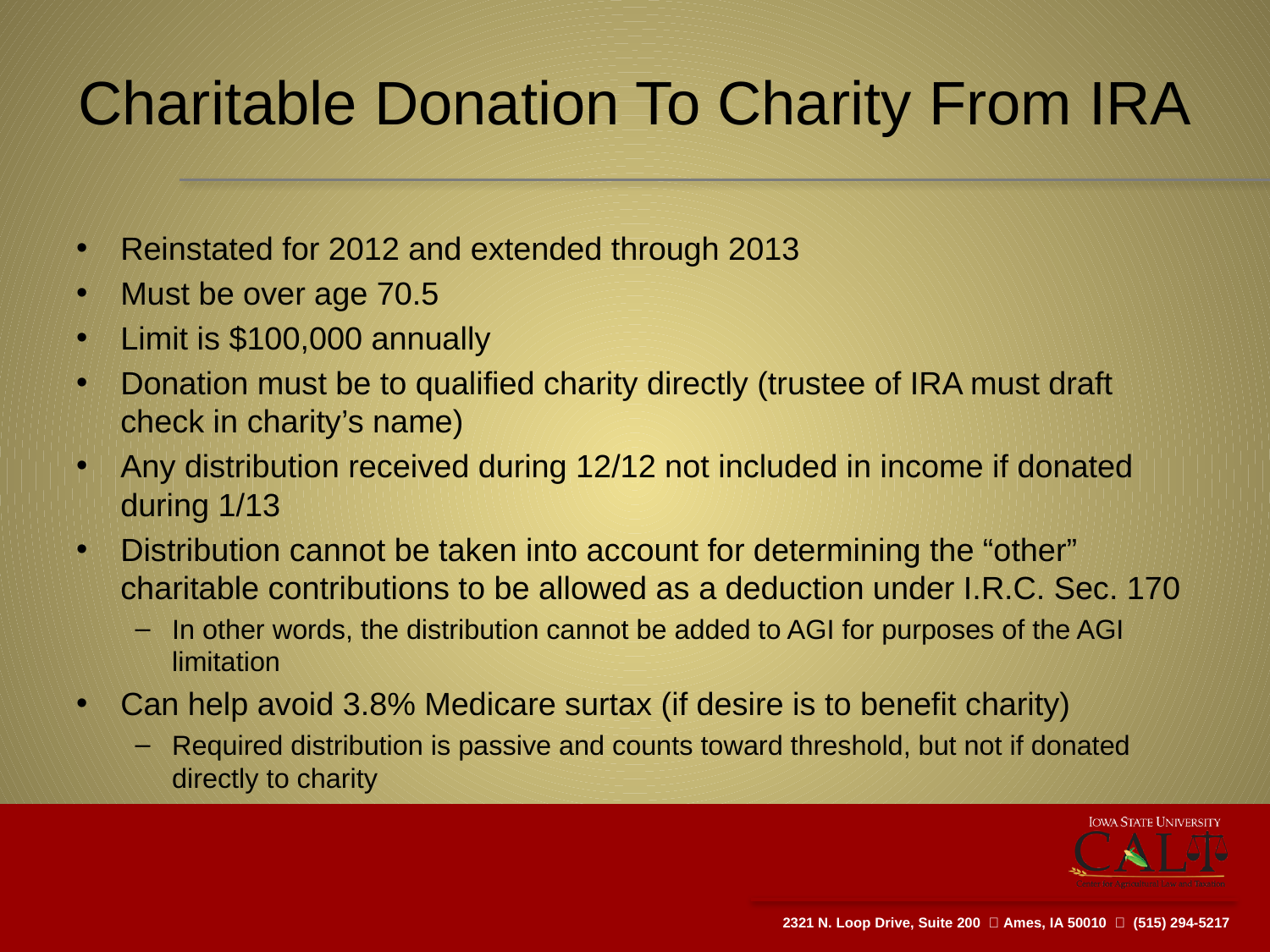

# Charitable Donation To Charity From IRA
Reinstated for 2012 and extended through 2013
Must be over age 70.5
Limit is $100,000 annually
Donation must be to qualified charity directly (trustee of IRA must draft check in charity’s name)
Any distribution received during 12/12 not included in income if donated during 1/13
Distribution cannot be taken into account for determining the “other” charitable contributions to be allowed as a deduction under I.R.C. Sec. 170
In other words, the distribution cannot be added to AGI for purposes of the AGI limitation
Can help avoid 3.8% Medicare surtax (if desire is to benefit charity)
Required distribution is passive and counts toward threshold, but not if donated directly to charity